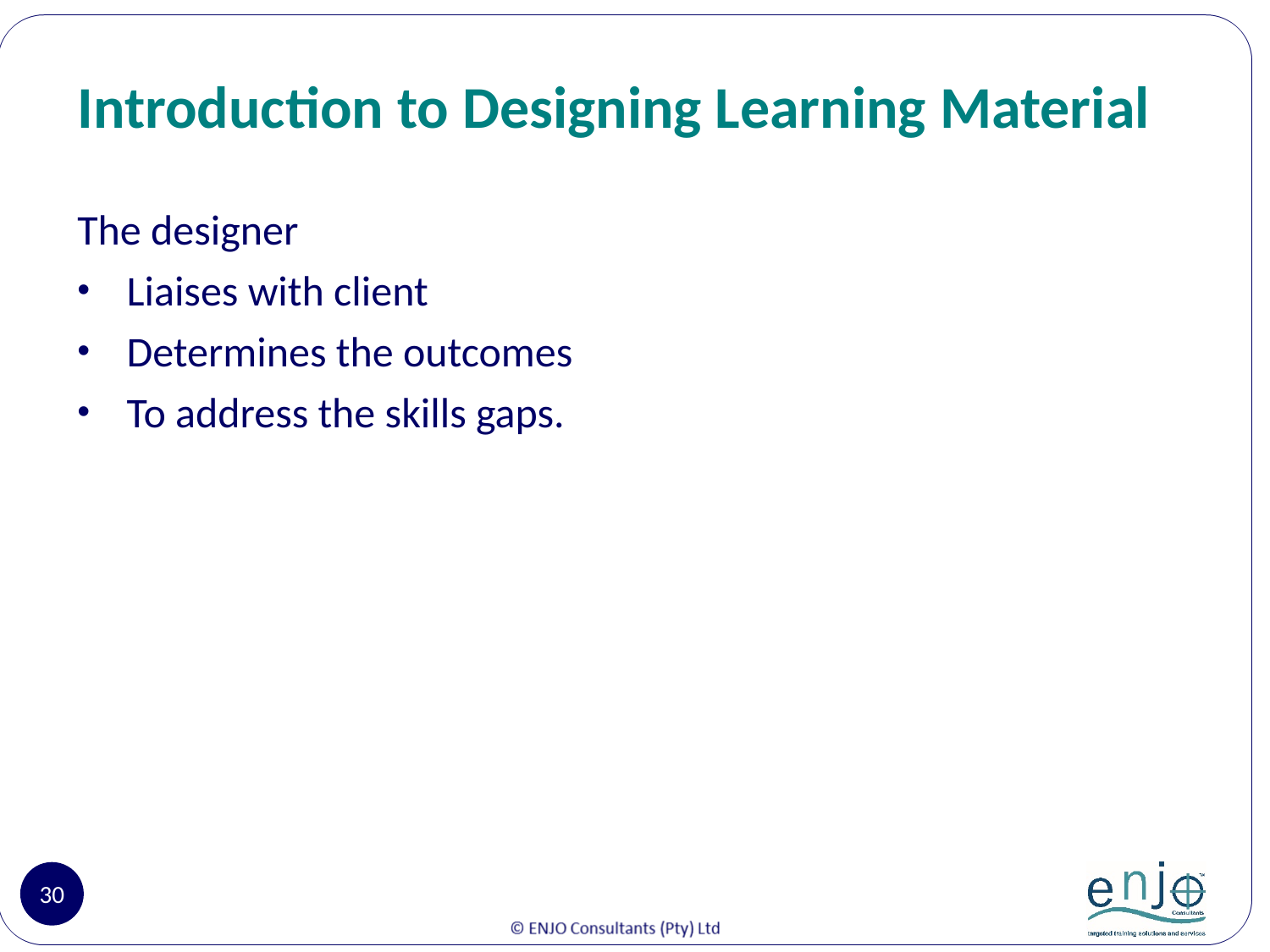

# Introduction to Designing Learning Material
The designer
Liaises with client
Determines the outcomes
To address the skills gaps.

30